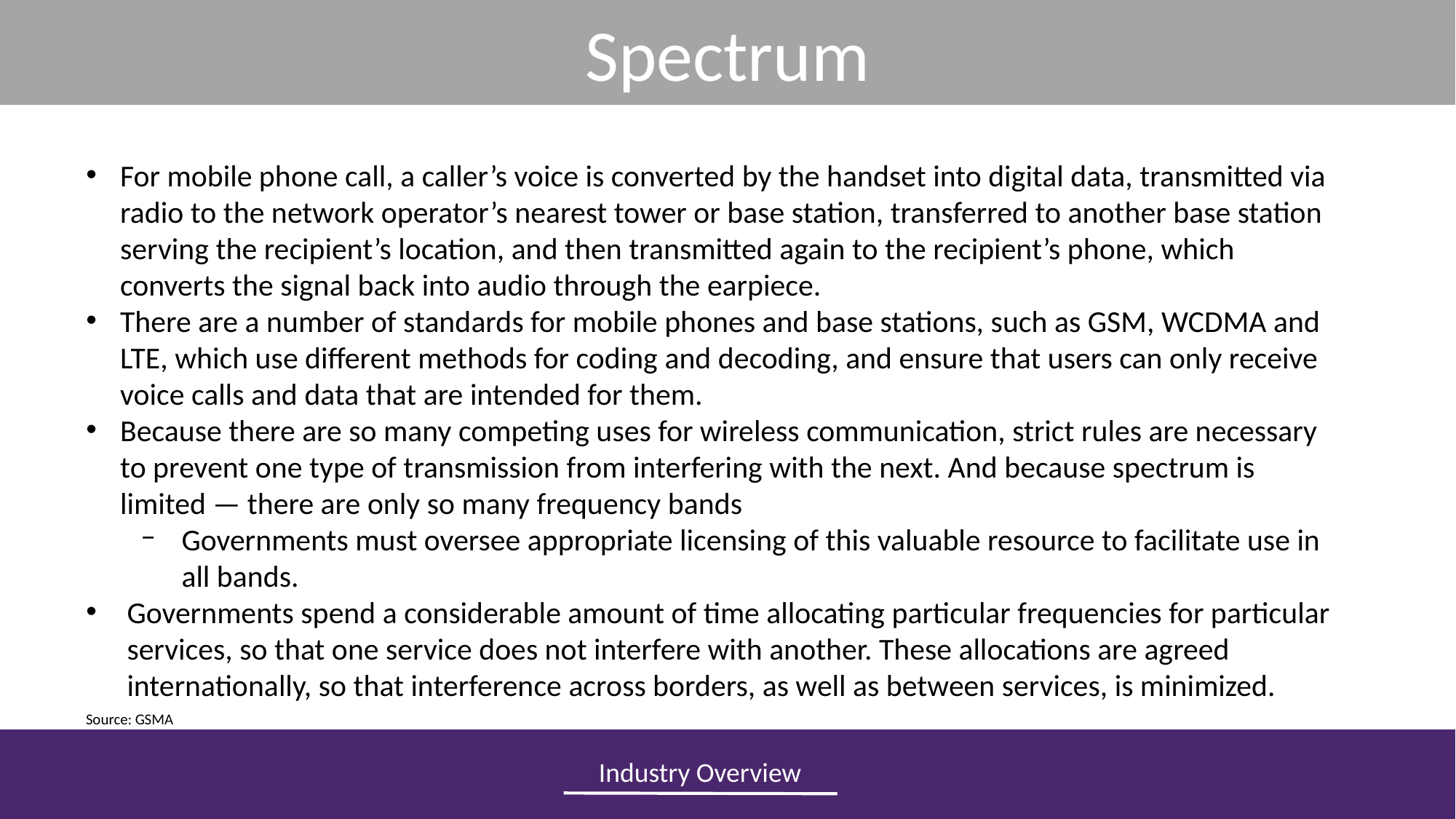

Spectrum
For mobile phone call, a caller’s voice is converted by the handset into digital data, transmitted via radio to the network operator’s nearest tower or base station, transferred to another base station serving the recipient’s location, and then transmitted again to the recipient’s phone, which converts the signal back into audio through the earpiece.
There are a number of standards for mobile phones and base stations, such as GSM, WCDMA and LTE, which use different methods for coding and decoding, and ensure that users can only receive voice calls and data that are intended for them.
Because there are so many competing uses for wireless communication, strict rules are necessary to prevent one type of transmission from interfering with the next. And because spectrum is limited — there are only so many frequency bands
Governments must oversee appropriate licensing of this valuable resource to facilitate use in all bands.
Governments spend a considerable amount of time allocating particular frequencies for particular services, so that one service does not interfere with another. These allocations are agreed internationally, so that interference across borders, as well as between services, is minimized.
Source: GSMA

Industry Overview